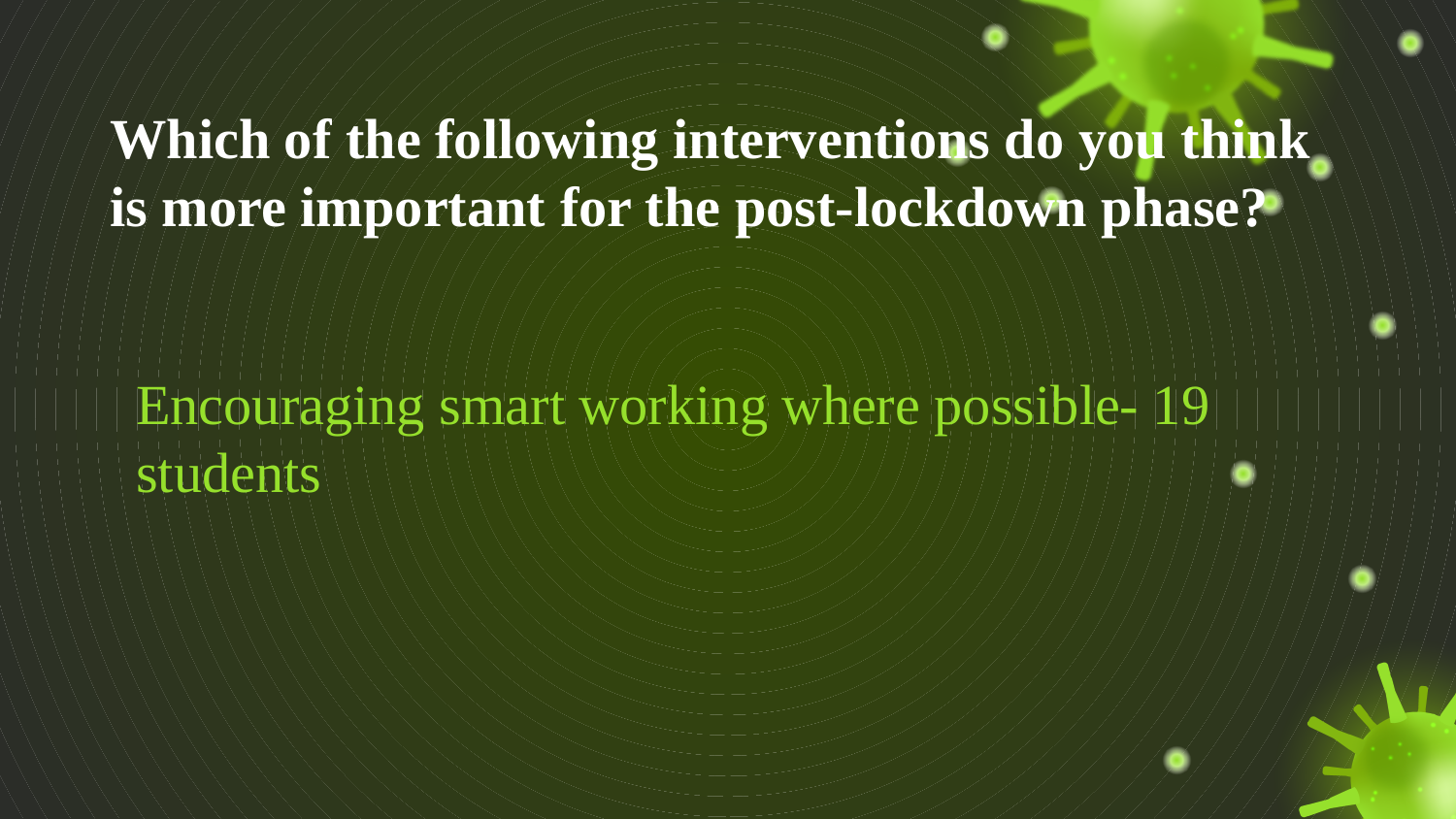

# Which of the following interventions do you think is more important for the post-lockdown phase?
Encouraging smart working where possible- 19 students